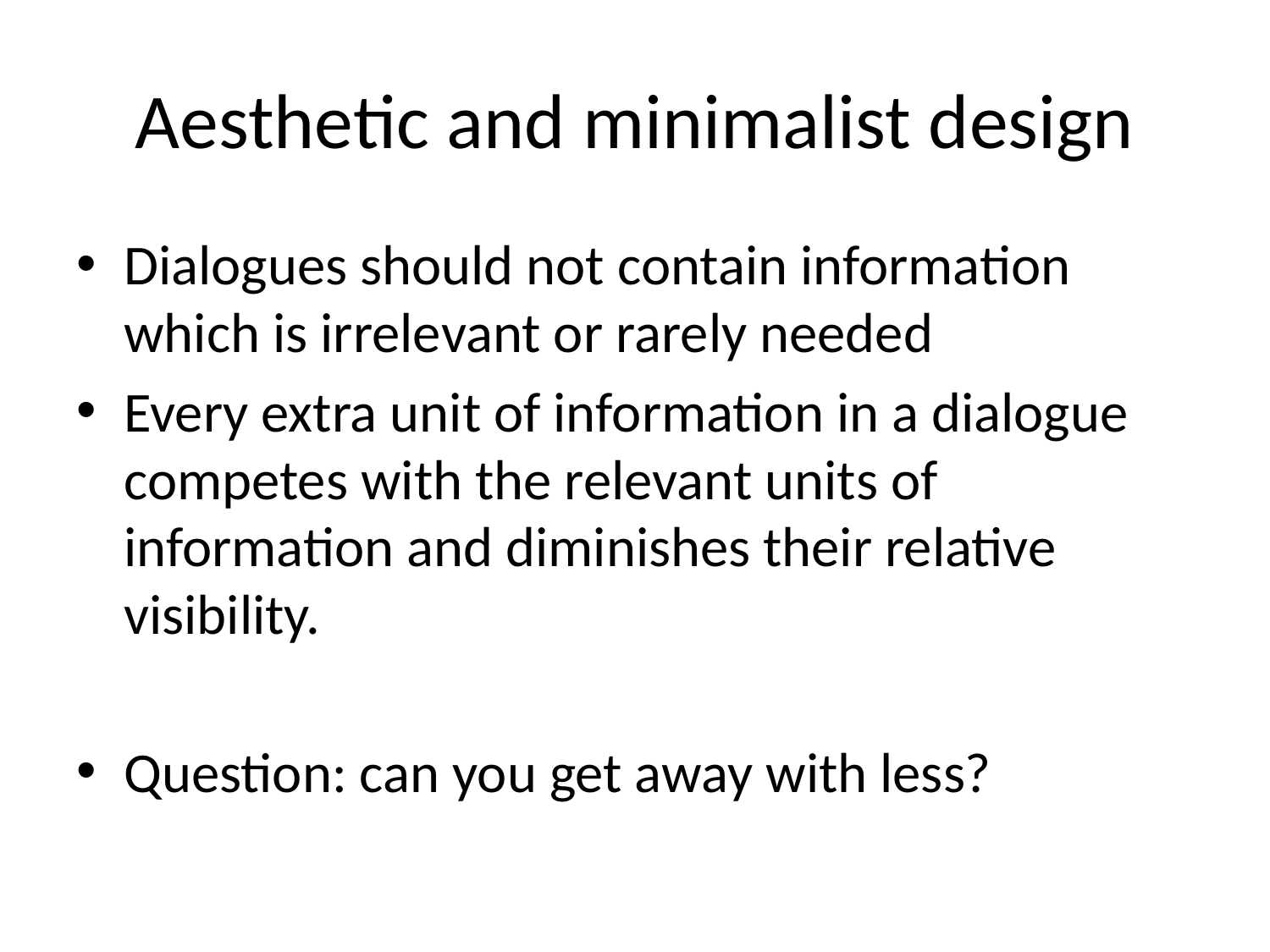

# Aesthetic and minimalist design
Dialogues should not contain information which is irrelevant or rarely needed
Every extra unit of information in a dialogue competes with the relevant units of information and diminishes their relative visibility.

Question: can you get away with less?